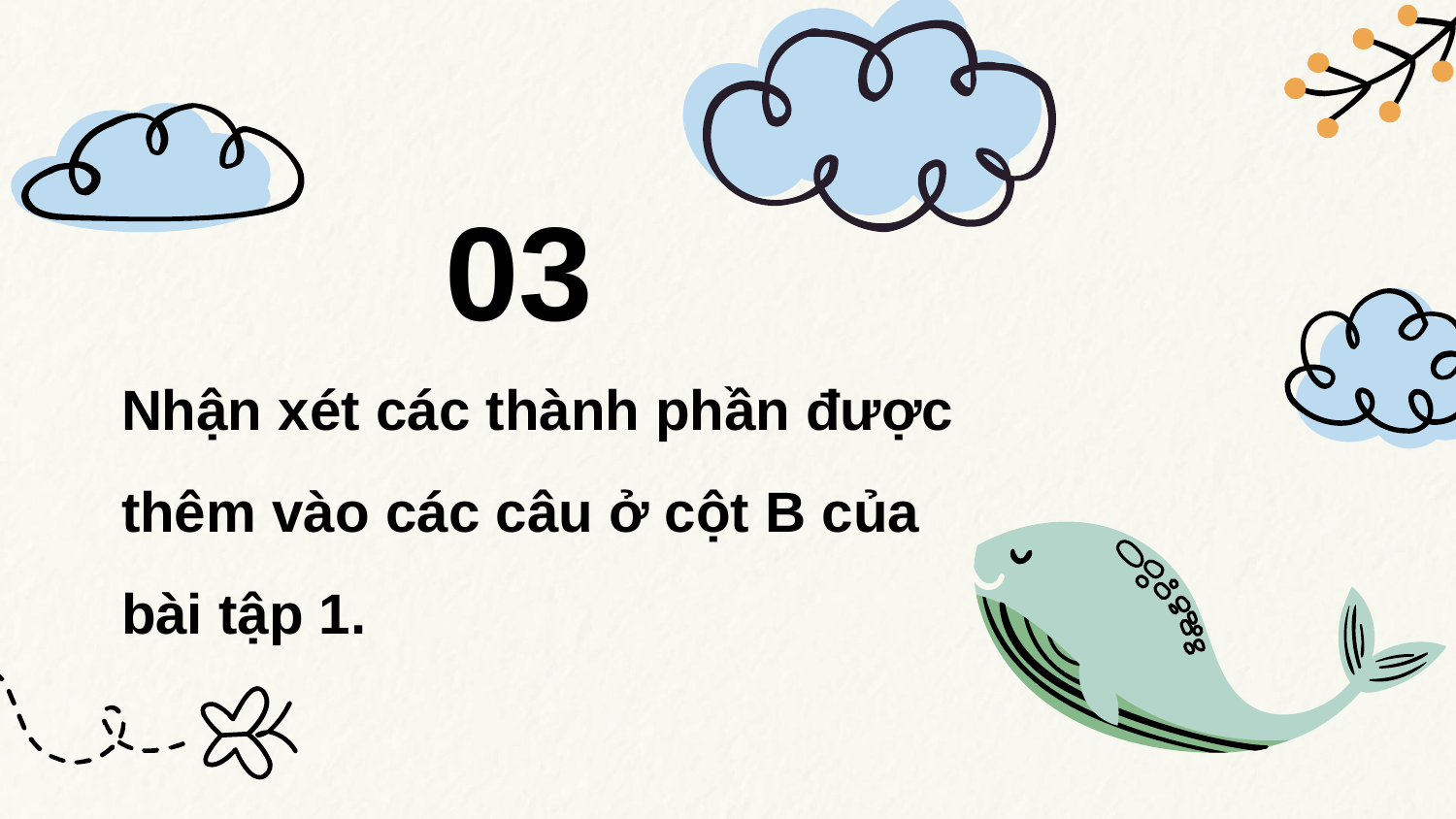

03
Nhận xét các thành phần được thêm vào các câu ở cột B của bài tập 1.